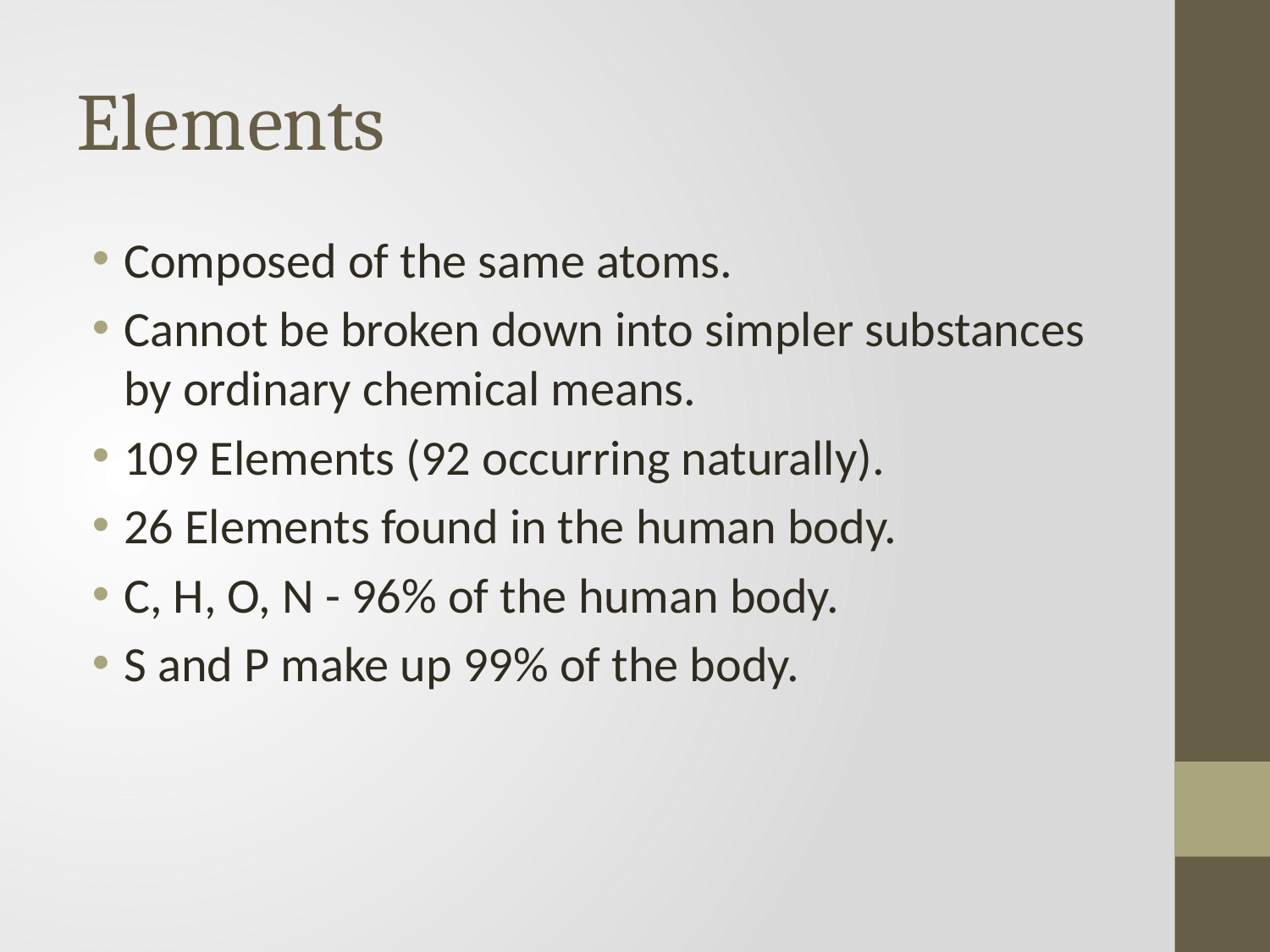

# Elements
Composed of the same atoms.
Cannot be broken down into simpler substances by ordinary chemical means.
109 Elements (92 occurring naturally).
26 Elements found in the human body.
C, H, O, N - 96% of the human body.
S and P make up 99% of the body.